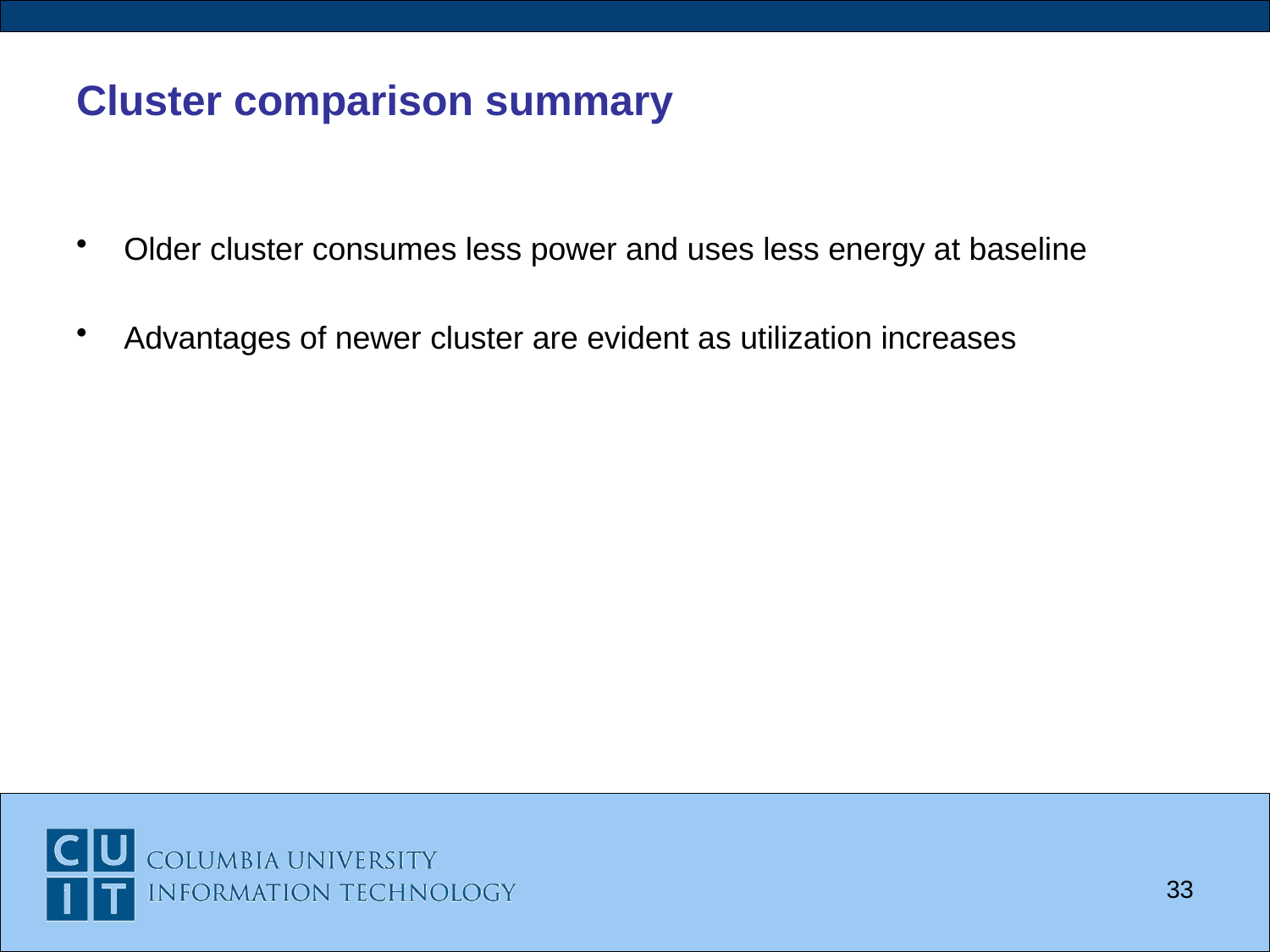

# Cluster comparison summary

Older cluster consumes less power and uses less energy at baseline

Advantages of newer cluster are evident as utilization increases

33